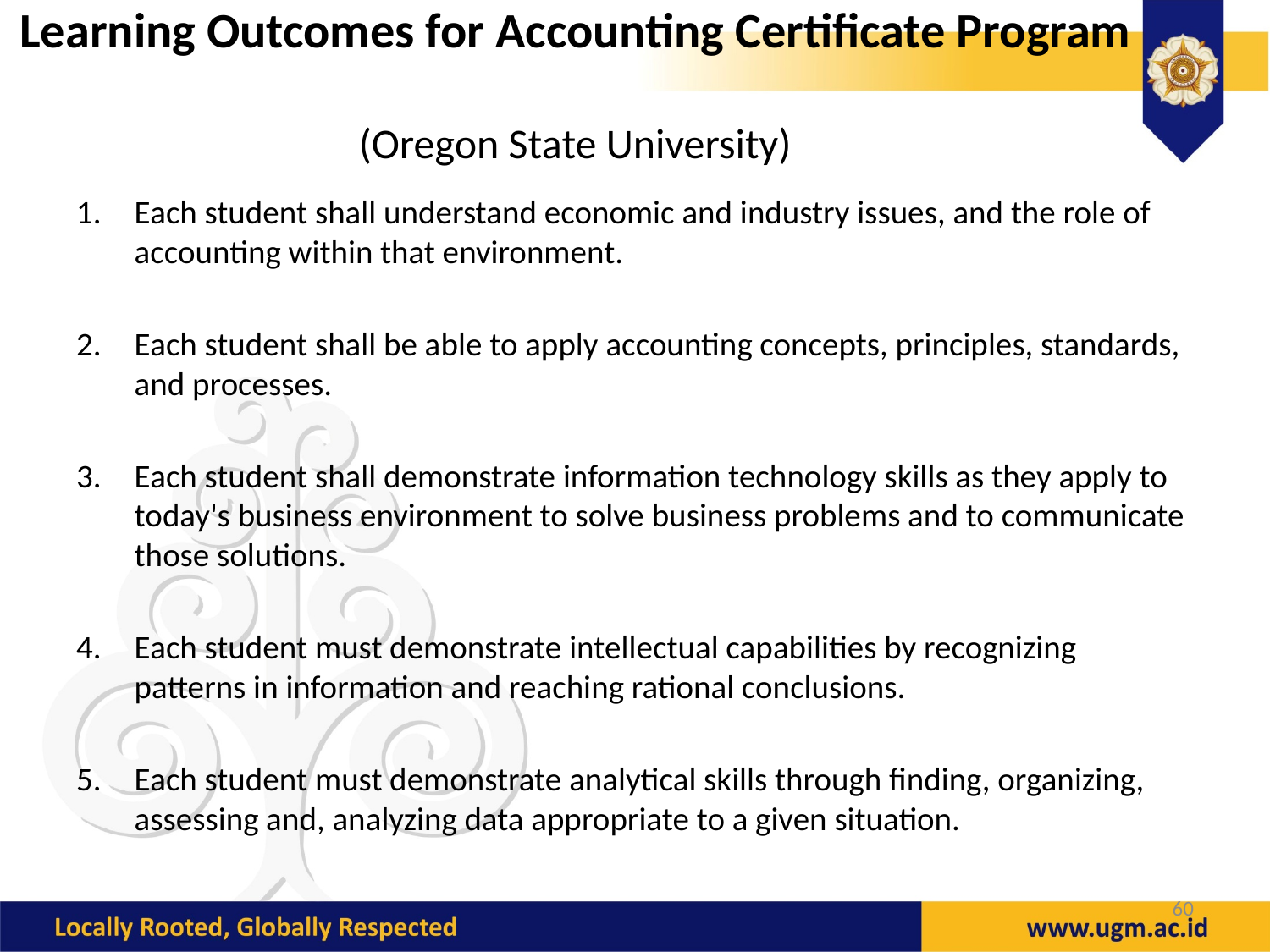

# Learning Outcomes for Accounting Certificate Program (Oregon State University)
Each student shall understand economic and industry issues, and the role of accounting within that environment.

Each student shall be able to apply accounting concepts, principles, standards, and processes.

Each student shall demonstrate information technology skills as they apply to today's business environment to solve business problems and to communicate those solutions.

Each student must demonstrate intellectual capabilities by recognizing patterns in information and reaching rational conclusions.

Each student must demonstrate analytical skills through finding, organizing, assessing and, analyzing data appropriate to a given situation.
60